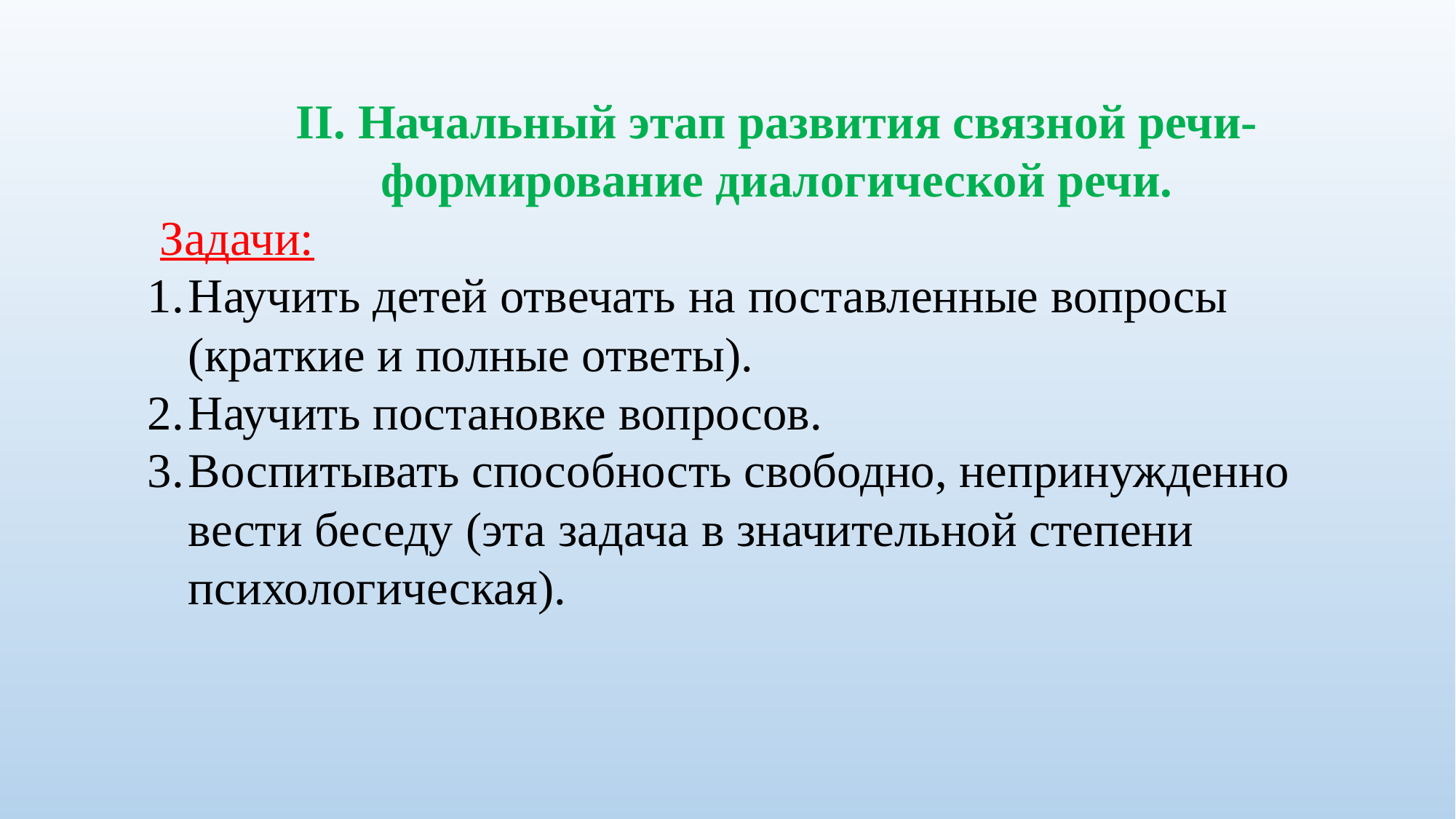

II. Начальный этап развития связной речи-
формирование диалогической речи.
 Задачи:
Научить детей отвечать на поставленные вопросы (краткие и полные ответы).
Научить постановке вопросов.
Воспитывать способность свободно, непринужденно вести беседу (эта задача в значительной степени психологическая).